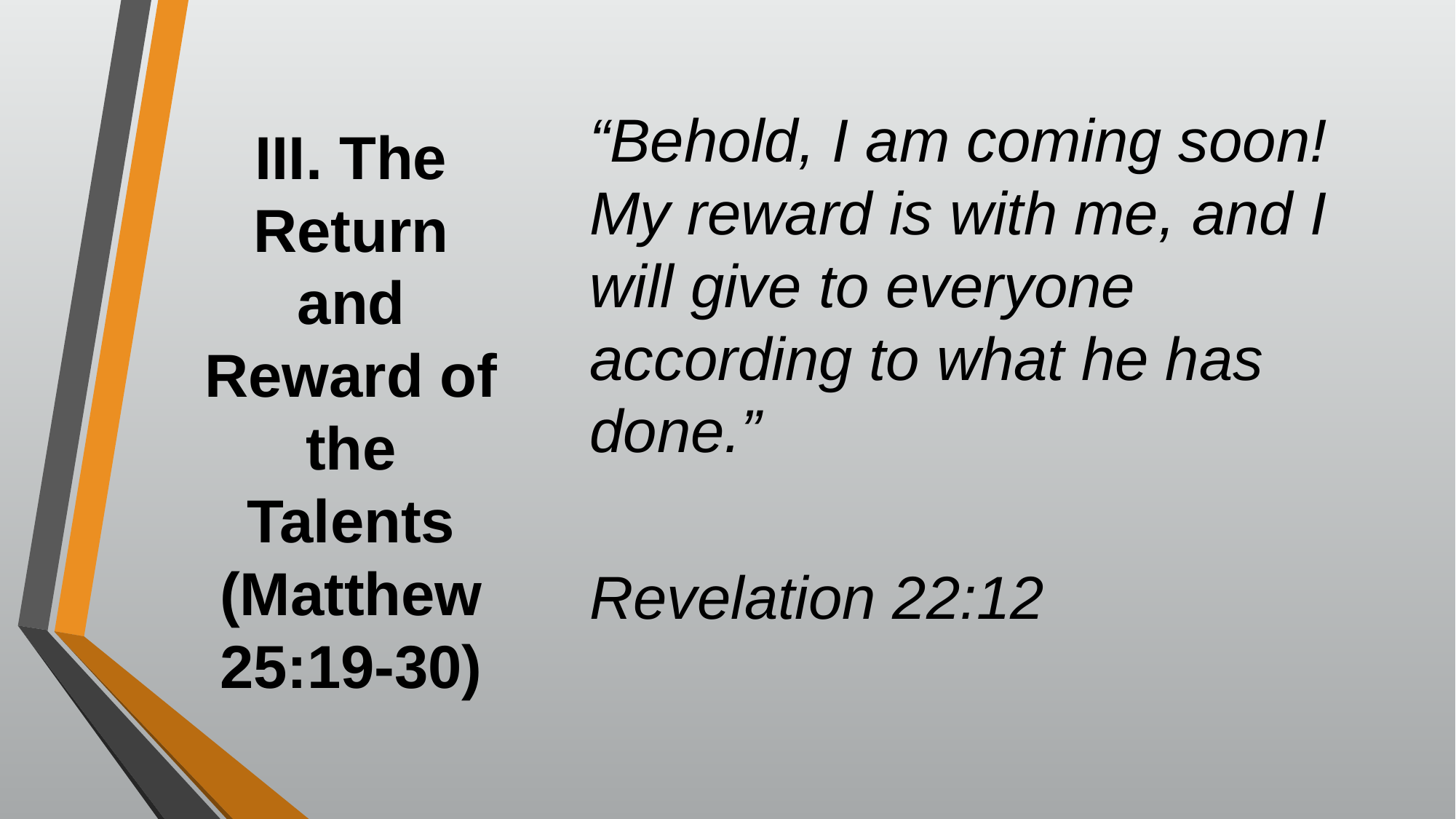

“Behold, I am coming soon! My reward is with me, and I will give to everyone according to what he has done.”
						Revelation 22:12
# III. The Return and Reward of the Talents (Matthew 25:19-30)